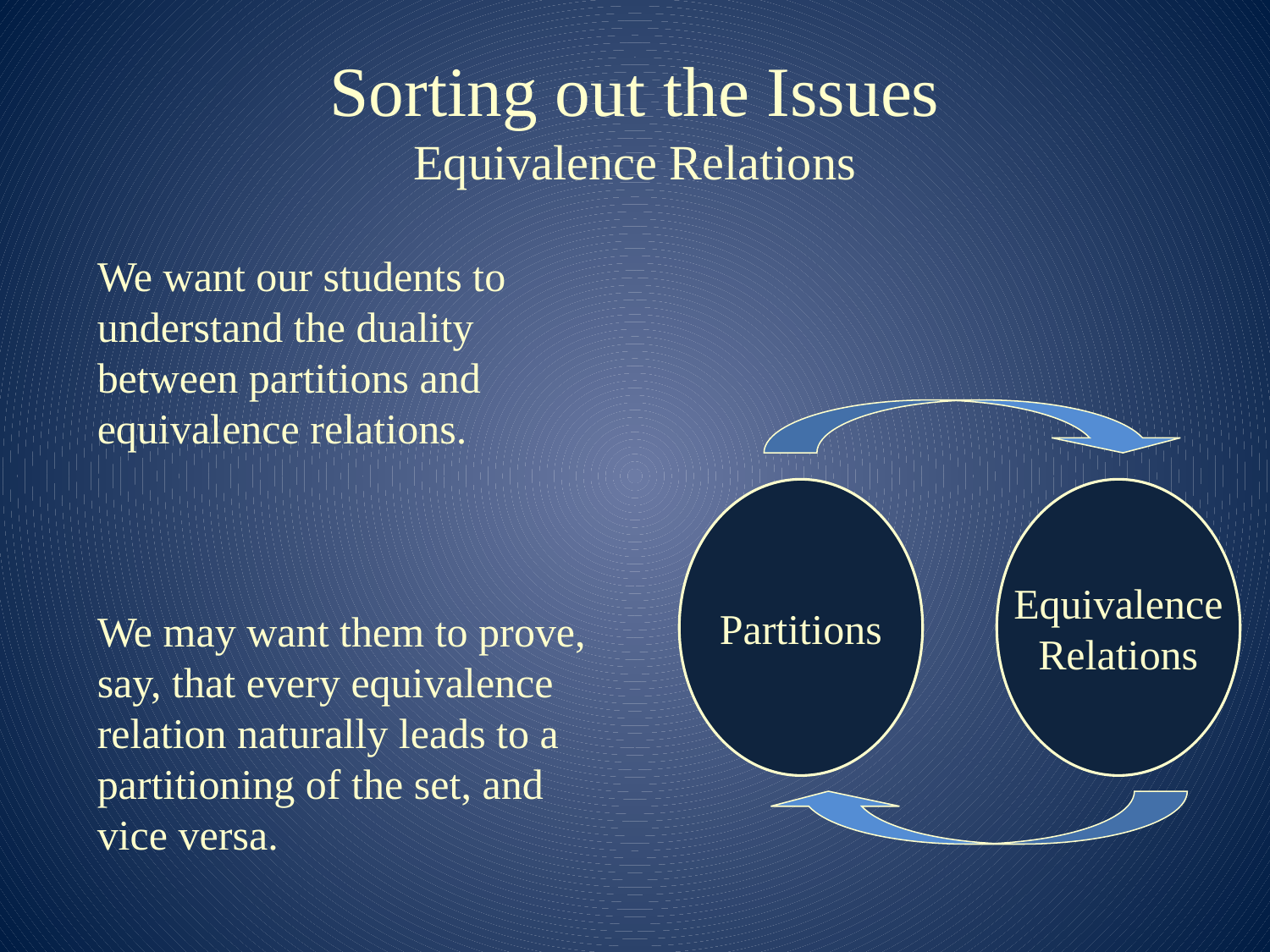

# Sorting out the Issues Equivalence Relations
We want our students to understand the duality between partitions and equivalence relations.

We may want them to prove, say, that every equivalence relation naturally leads to a partitioning of the set, and vice versa.

Partitions
Equivalence
Relations